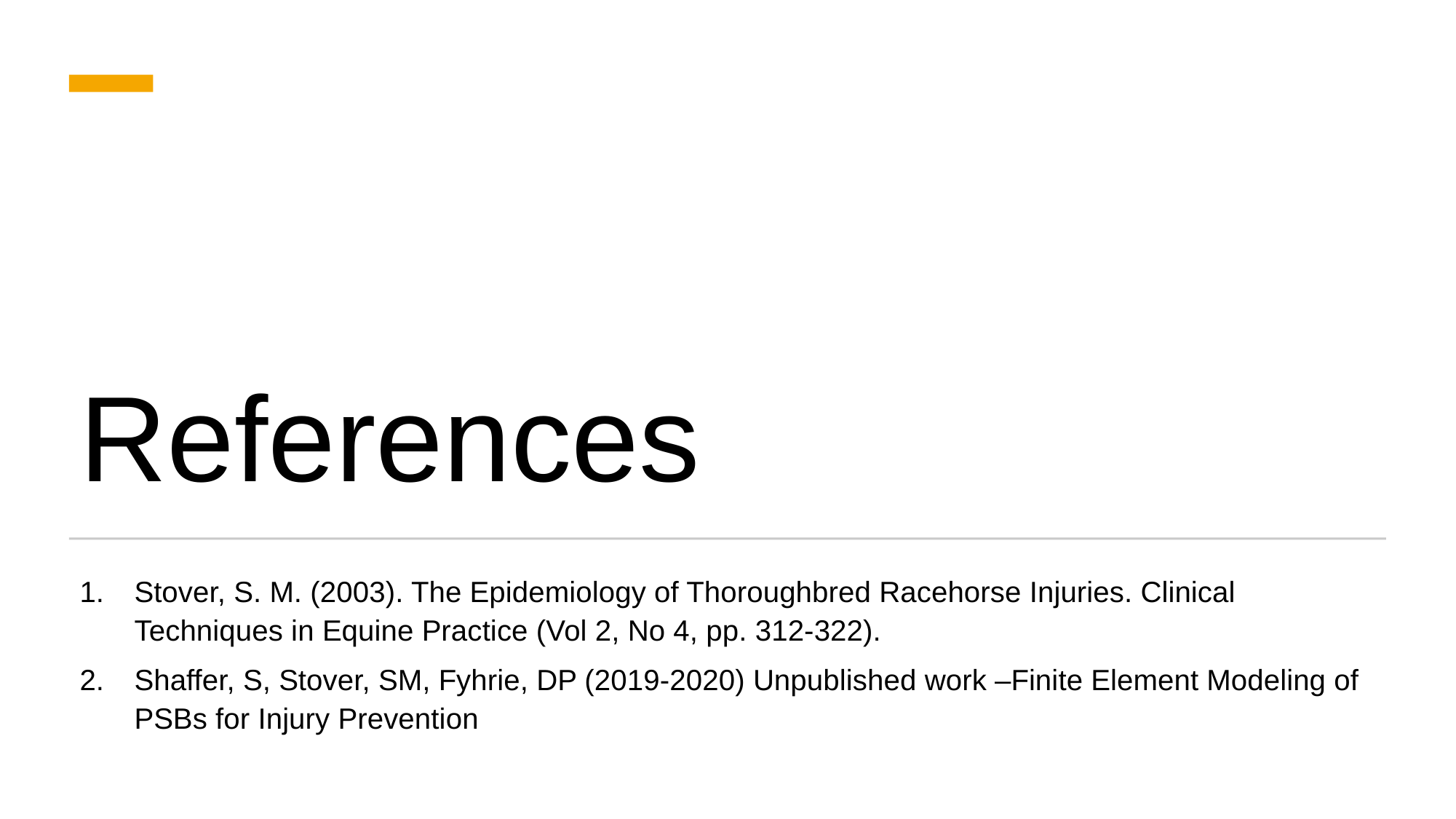

# References
Stover, S. M. (2003). The Epidemiology of Thoroughbred Racehorse Injuries. Clinical Techniques in Equine Practice (Vol 2, No 4, pp. 312-322).
Shaffer, S, Stover, SM, Fyhrie, DP (2019-2020) Unpublished work –Finite Element Modeling of PSBs for Injury Prevention